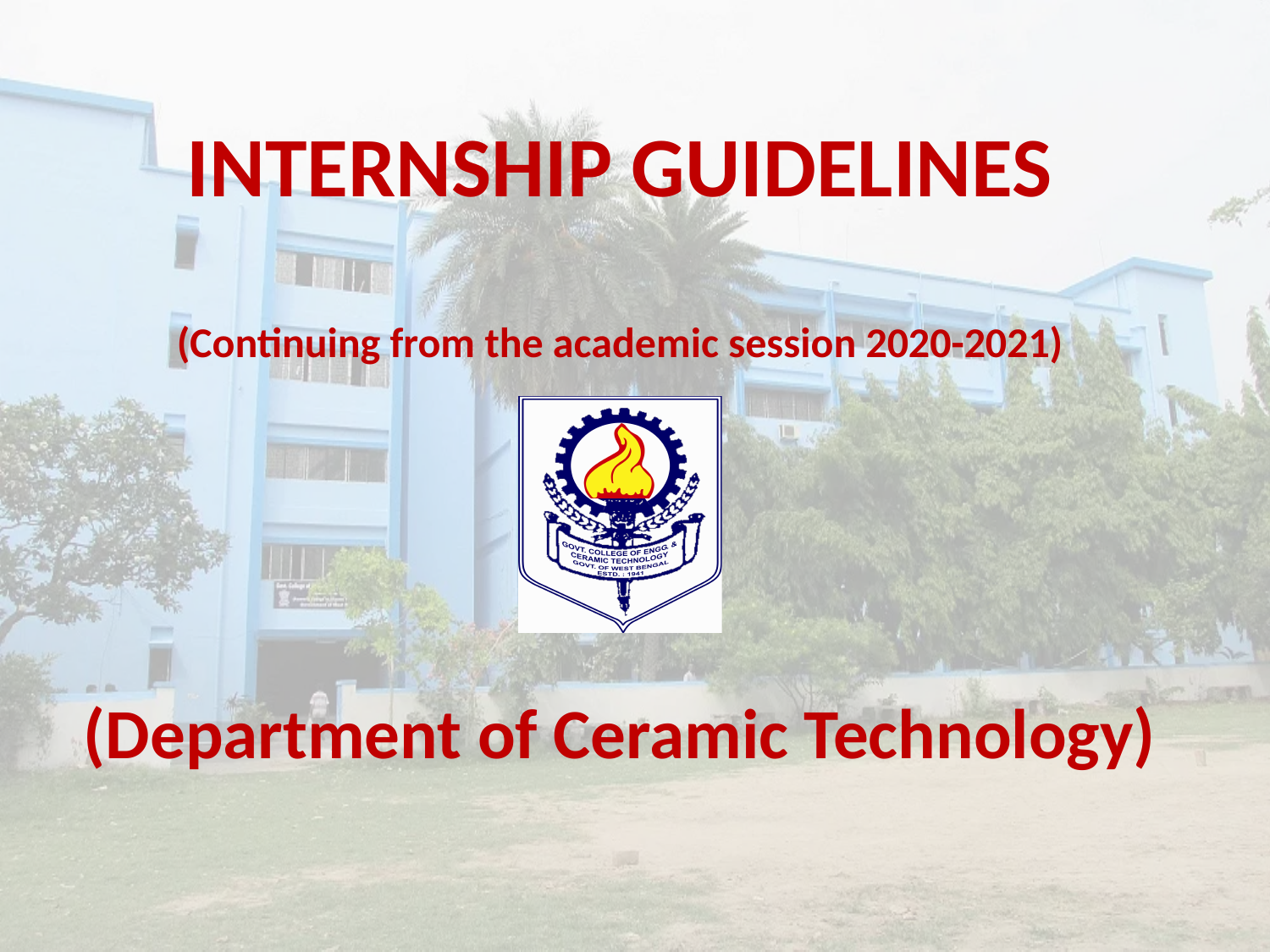

INTERNSHIP GUIDELINES
(Continuing from the academic session 2020-2021)

(Department of Ceramic Technology)